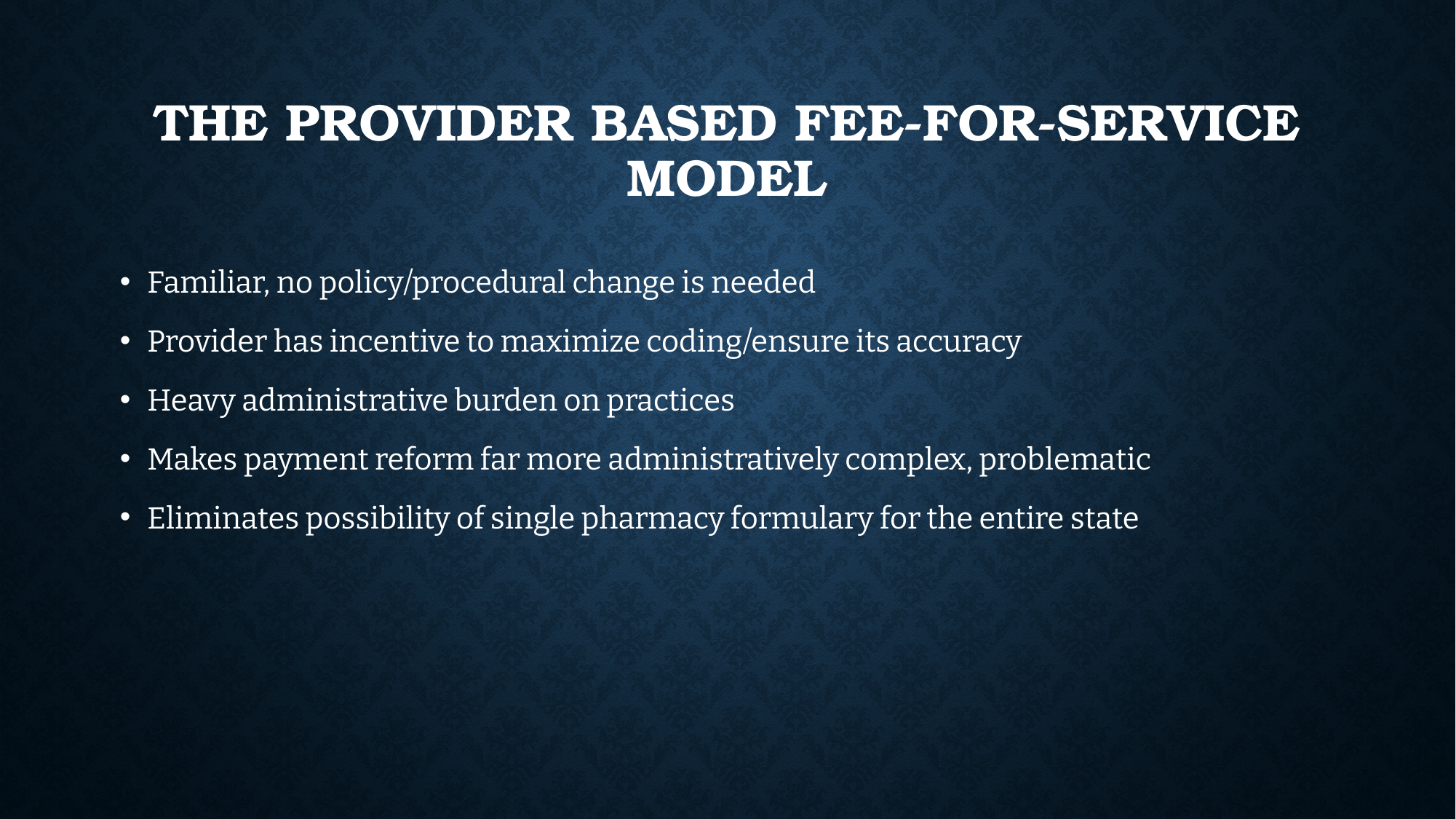

# The provider based fee-for-service model
Familiar, no policy/procedural change is needed
Provider has incentive to maximize coding/ensure its accuracy
Heavy administrative burden on practices
Makes payment reform far more administratively complex, problematic
Eliminates possibility of single pharmacy formulary for the entire state